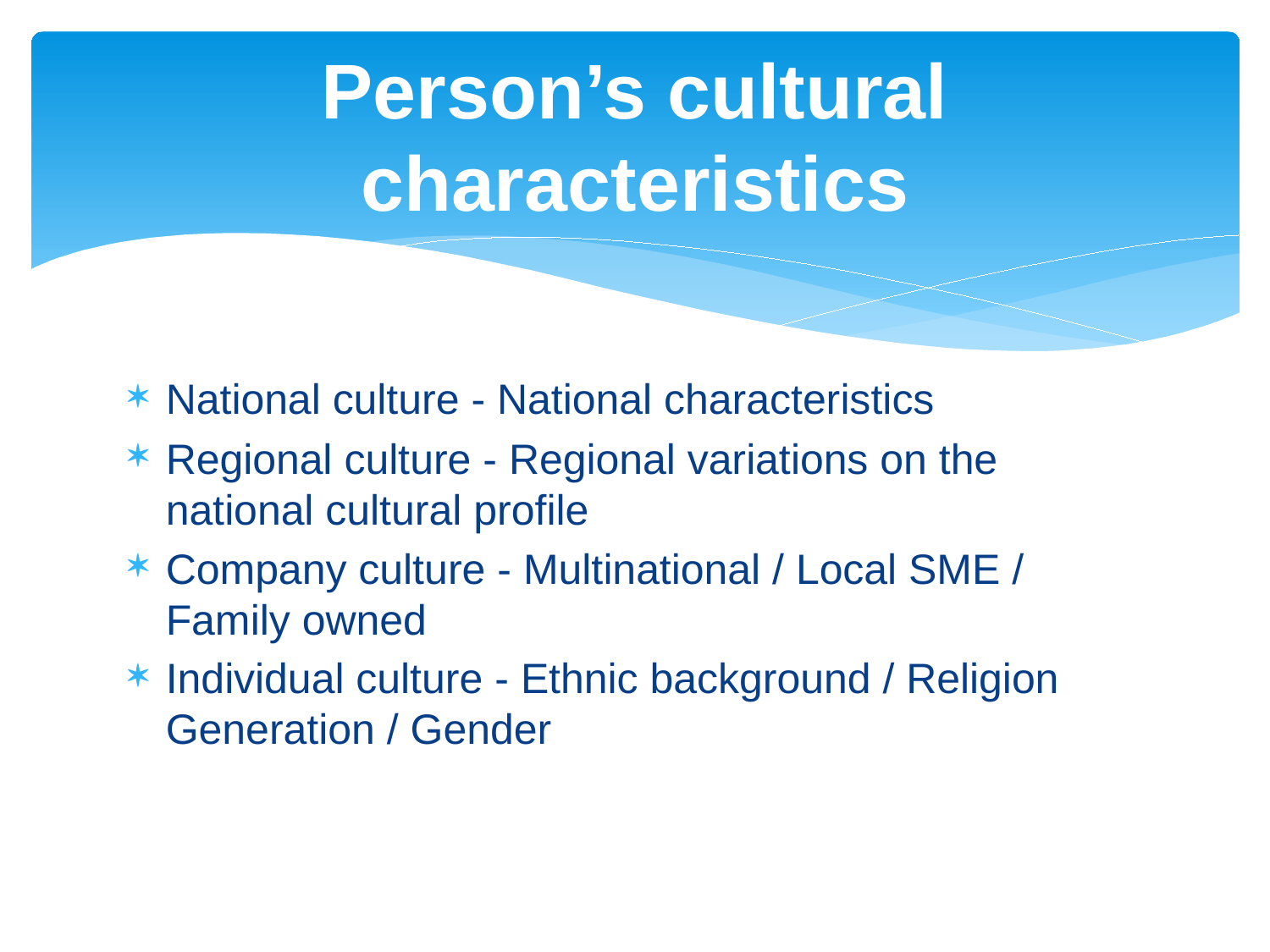

# Person’s cultural characteristics
National culture - National characteristics
Regional culture - Regional variations on the national cultural profile
Company culture - Multinational / Local SME / Family owned
Individual culture - Ethnic background / Religion Generation / Gender